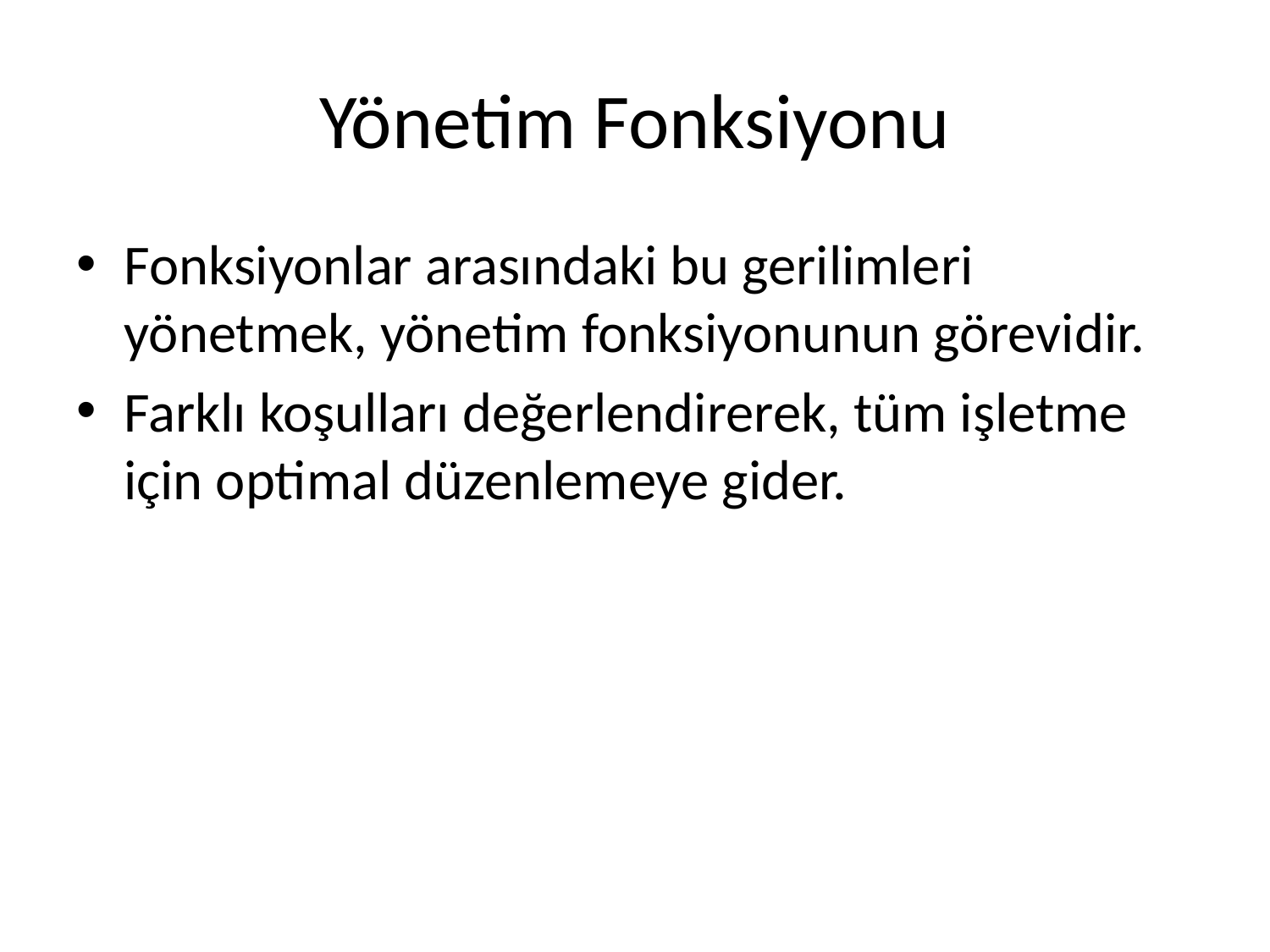

# Yönetim Fonksiyonu
Fonksiyonlar arasındaki bu gerilimleri yönetmek, yönetim fonksiyonunun görevidir.
Farklı koşulları değerlendirerek, tüm işletme için optimal düzenlemeye gider.